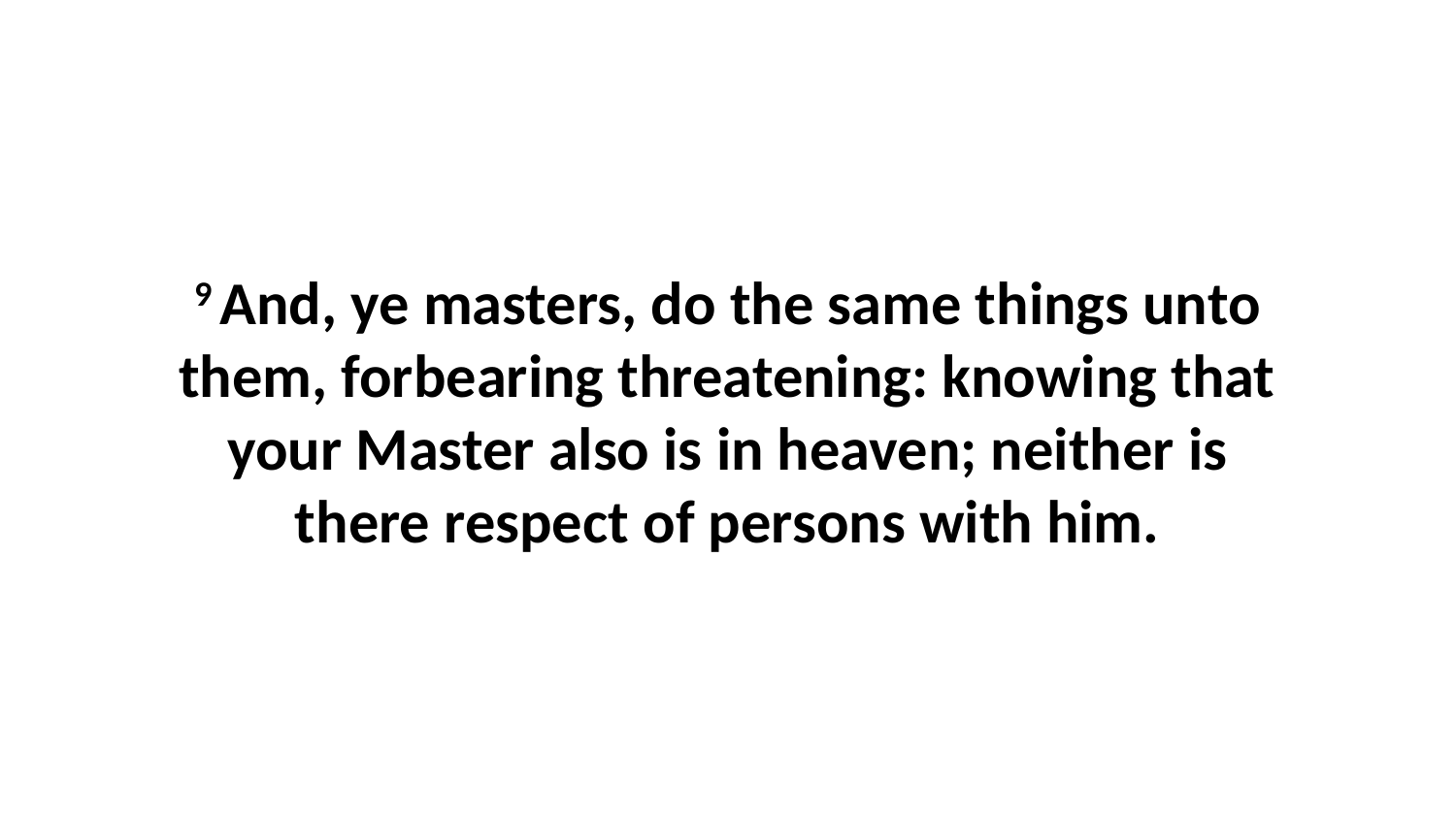

9 And, ye masters, do the same things unto them, forbearing threatening: knowing that your Master also is in heaven; neither is there respect of persons with him.